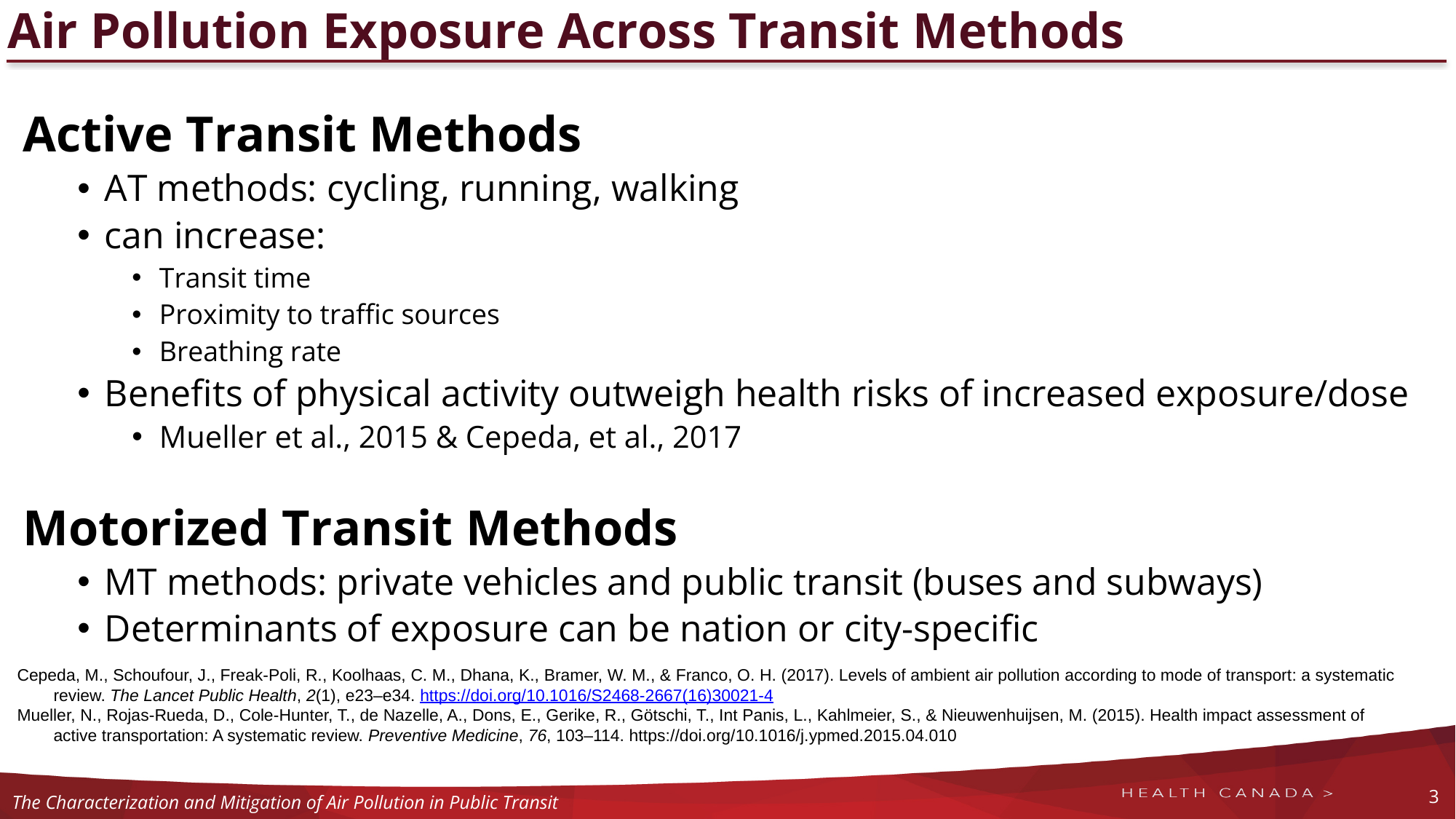

# Air Pollution Exposure Across Transit Methods
Active Transit Methods
AT methods: cycling, running, walking
can increase:
Transit time
Proximity to traffic sources
Breathing rate
Benefits of physical activity outweigh health risks of increased exposure/dose
Mueller et al., 2015 & Cepeda, et al., 2017

Motorized Transit Methods
MT methods: private vehicles and public transit (buses and subways)
Determinants of exposure can be nation or city-specific

Cepeda, M., Schoufour, J., Freak-Poli, R., Koolhaas, C. M., Dhana, K., Bramer, W. M., & Franco, O. H. (2017). Levels of ambient air pollution according to mode of transport: a systematic review. The Lancet Public Health, 2(1), e23–e34. https://doi.org/10.1016/S2468-2667(16)30021-4
Mueller, N., Rojas-Rueda, D., Cole-Hunter, T., de Nazelle, A., Dons, E., Gerike, R., Götschi, T., Int Panis, L., Kahlmeier, S., & Nieuwenhuijsen, M. (2015). Health impact assessment of active transportation: A systematic review. Preventive Medicine, 76, 103–114. https://doi.org/10.1016/j.ypmed.2015.04.010

3
The Characterization and Mitigation of Air Pollution in Public Transit